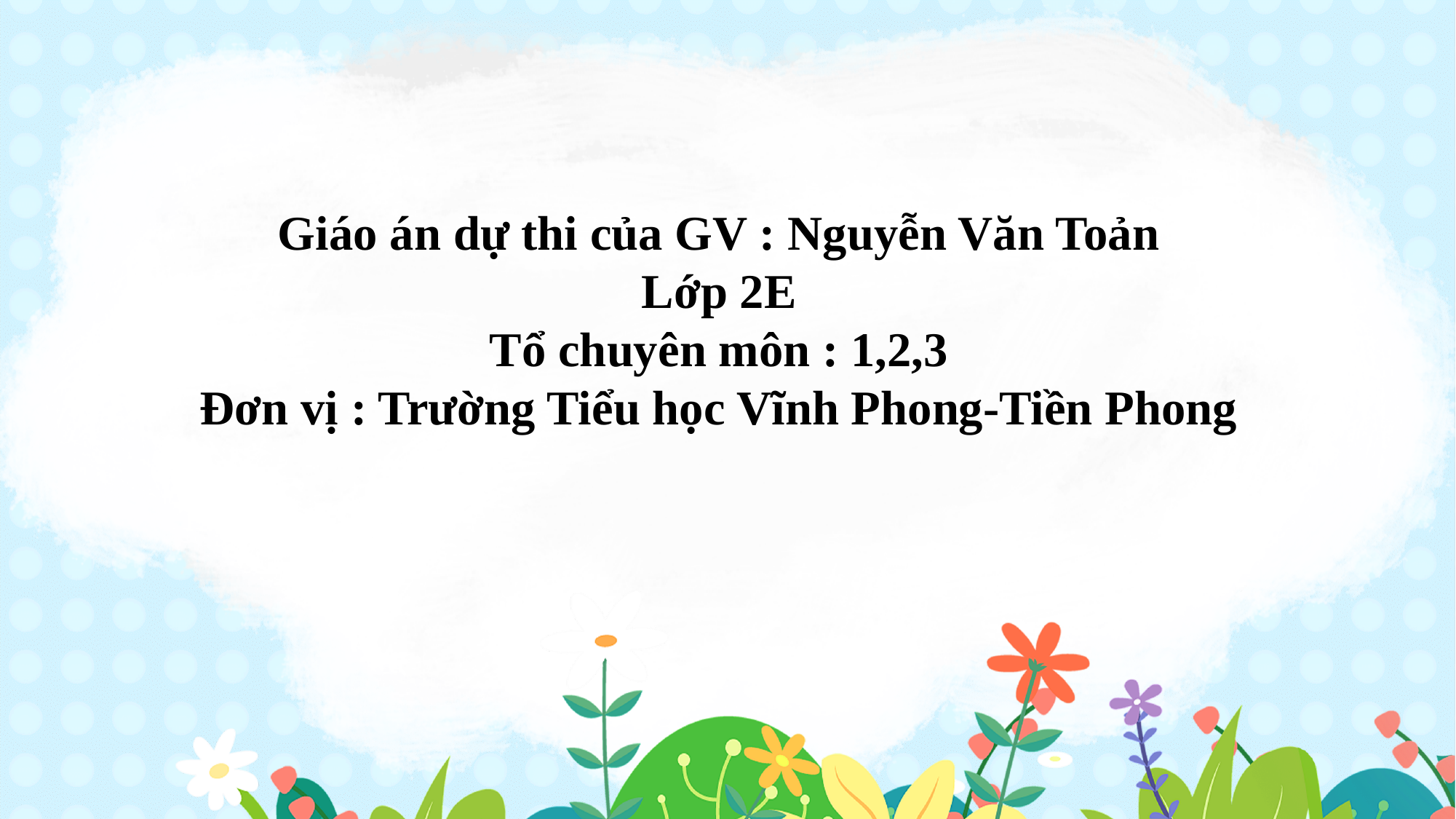

Giáo án dự thi của GV : Nguyễn Văn Toản
Lớp 2E
Tổ chuyên môn : 1,2,3
Đơn vị : Trường Tiểu học Vĩnh Phong-Tiền Phong